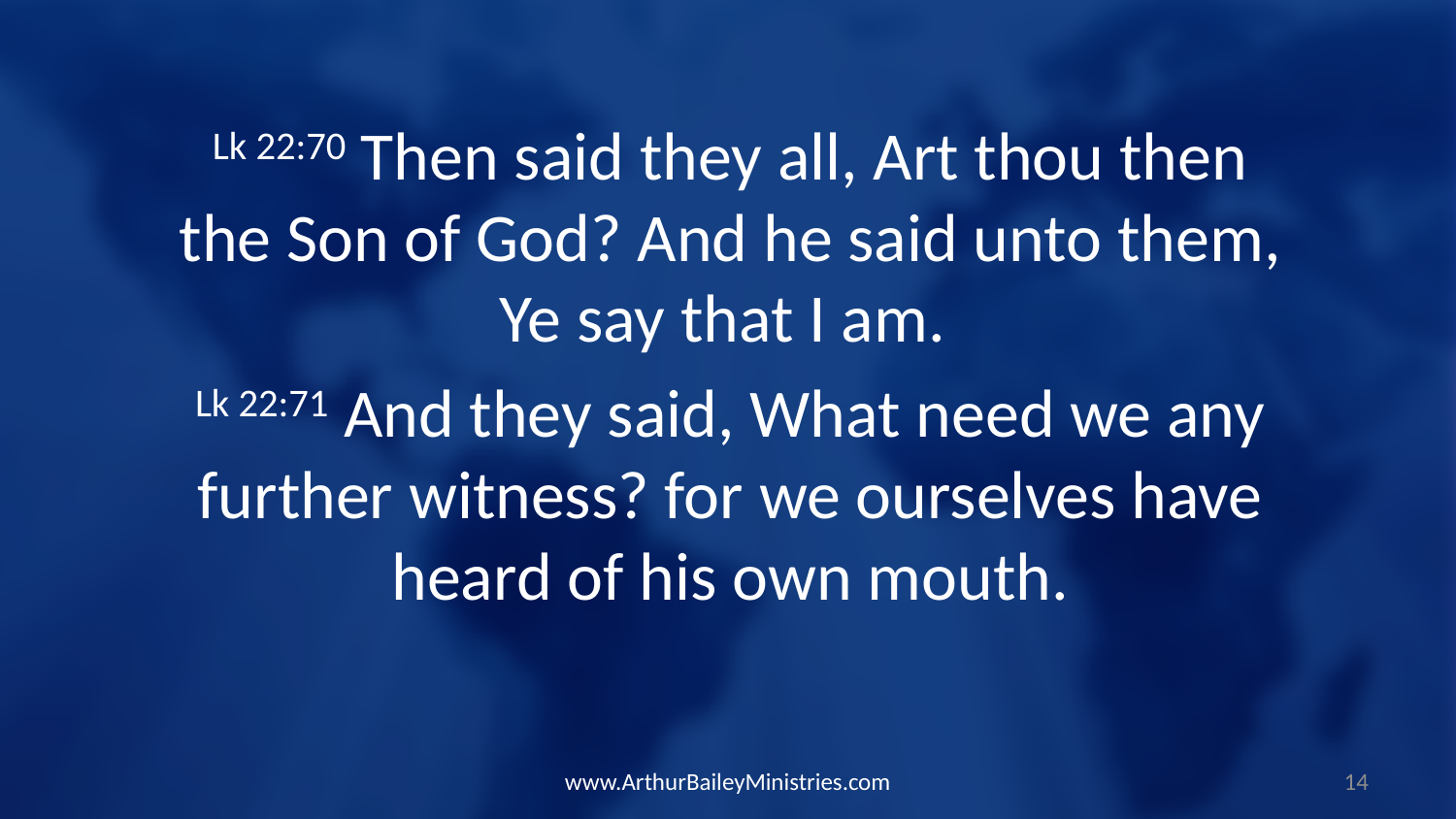

Lk 22:70 Then said they all, Art thou then the Son of God? And he said unto them, Ye say that I am.
Lk 22:71 And they said, What need we any further witness? for we ourselves have heard of his own mouth.

www.ArthurBaileyMinistries.com
14